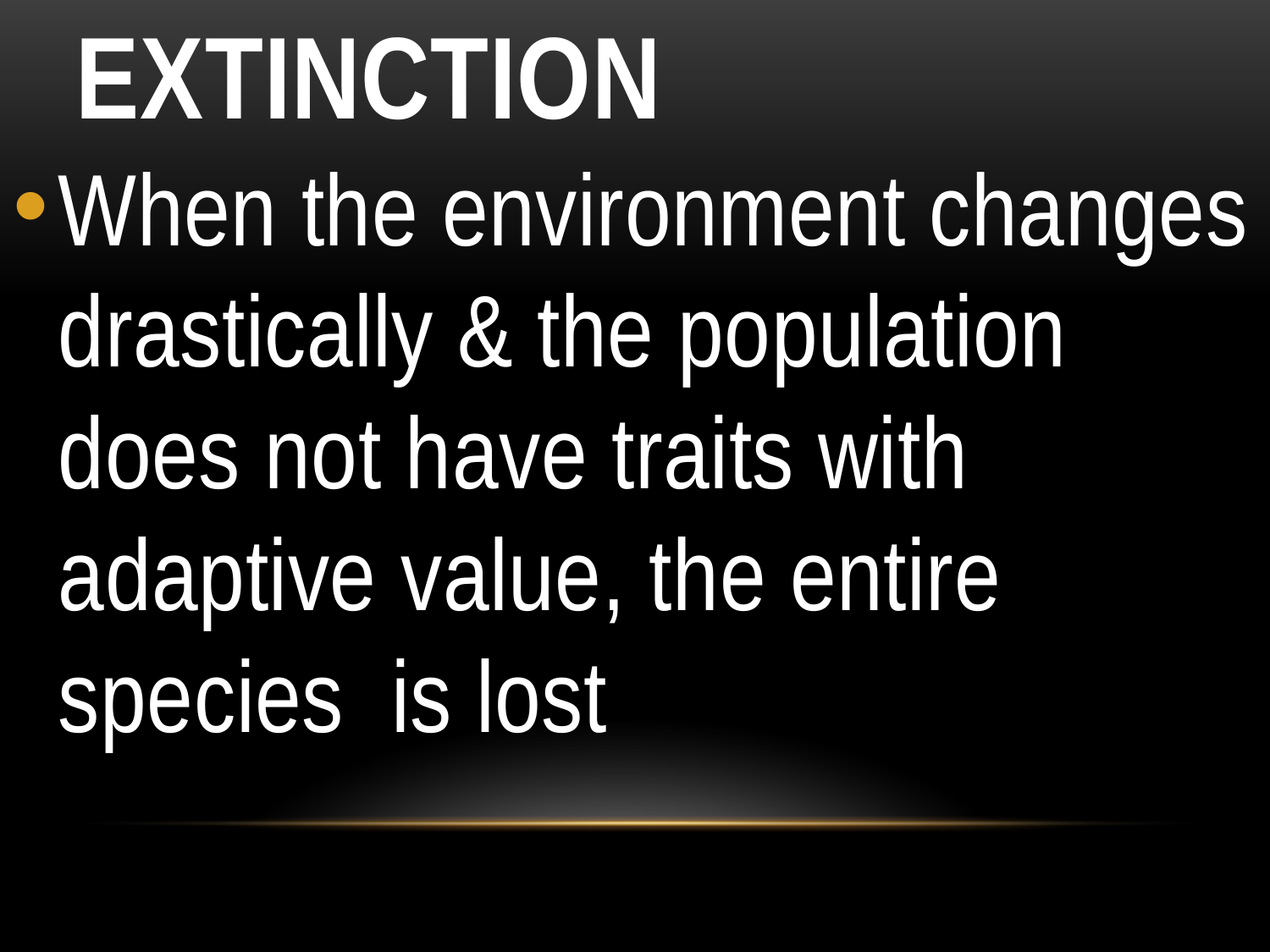

# Extinction
When the environment changes drastically & the population does not have traits with adaptive value, the entire species  is lost